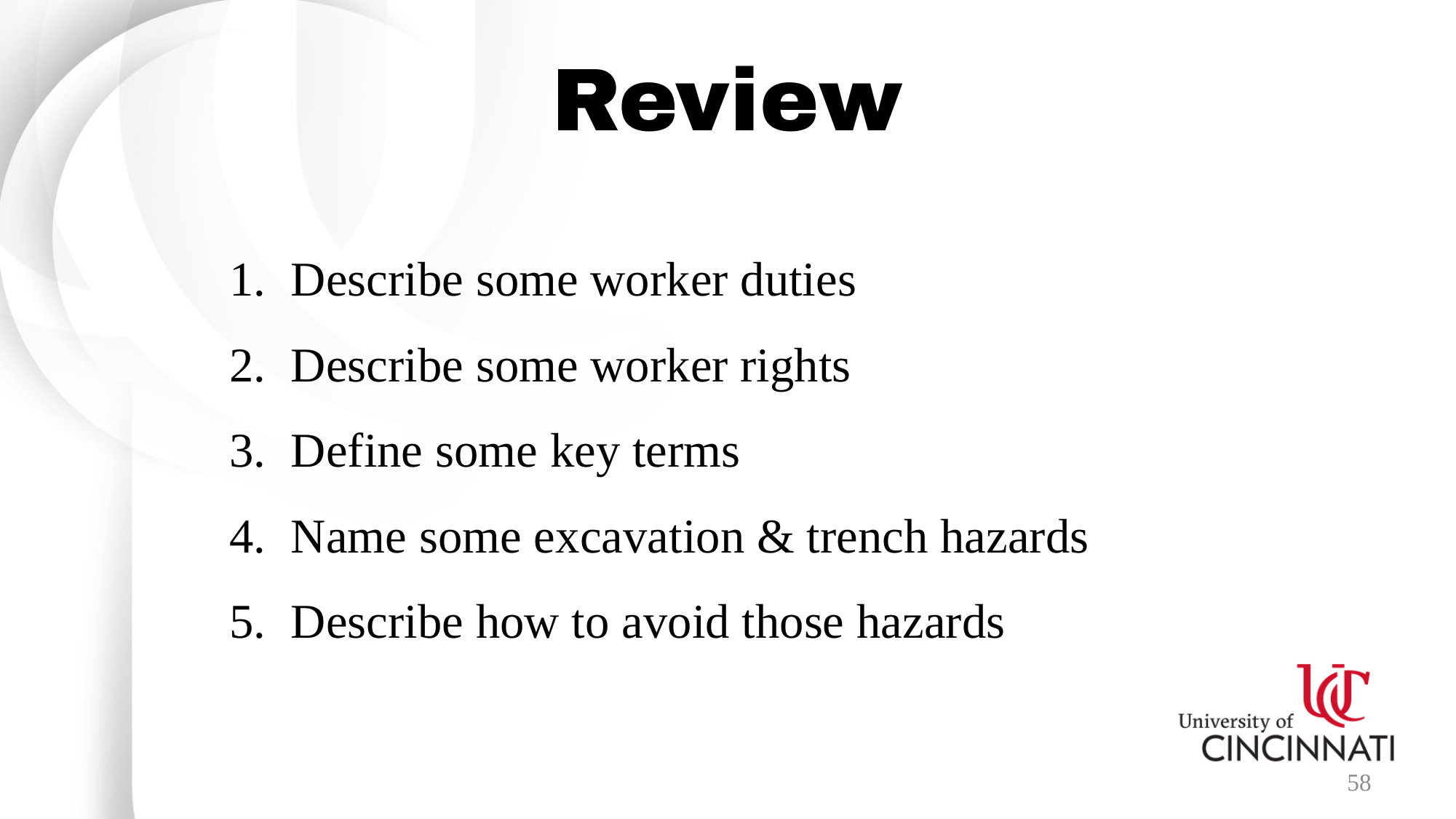

# Review

Describe some worker duties
Describe some worker rights
Define some key terms
Name some excavation & trench hazards
Describe how to avoid those hazards

58